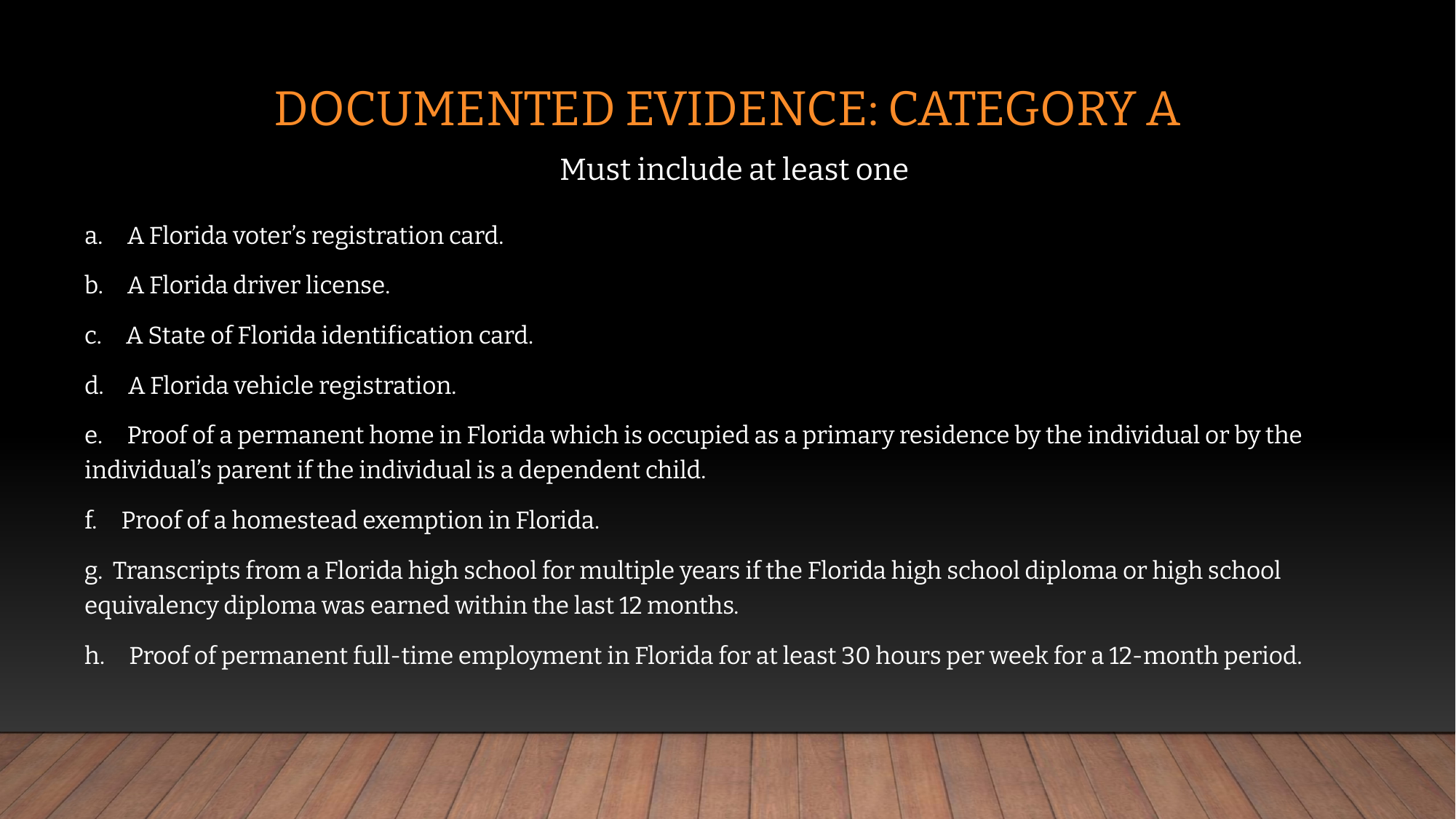

# Documented Evidence: Category A
Must include at least one
a. A Florida voter’s registration card.
b. A Florida driver license.
c. A State of Florida identification card.
d. A Florida vehicle registration.
e. Proof of a permanent home in Florida which is occupied as a primary residence by the individual or by the individual’s parent if the individual is a dependent child.
f. Proof of a homestead exemption in Florida.
g.  Transcripts from a Florida high school for multiple years if the Florida high school diploma or high school equivalency diploma was earned within the last 12 months.
h. Proof of permanent full-time employment in Florida for at least 30 hours per week for a 12-month period.